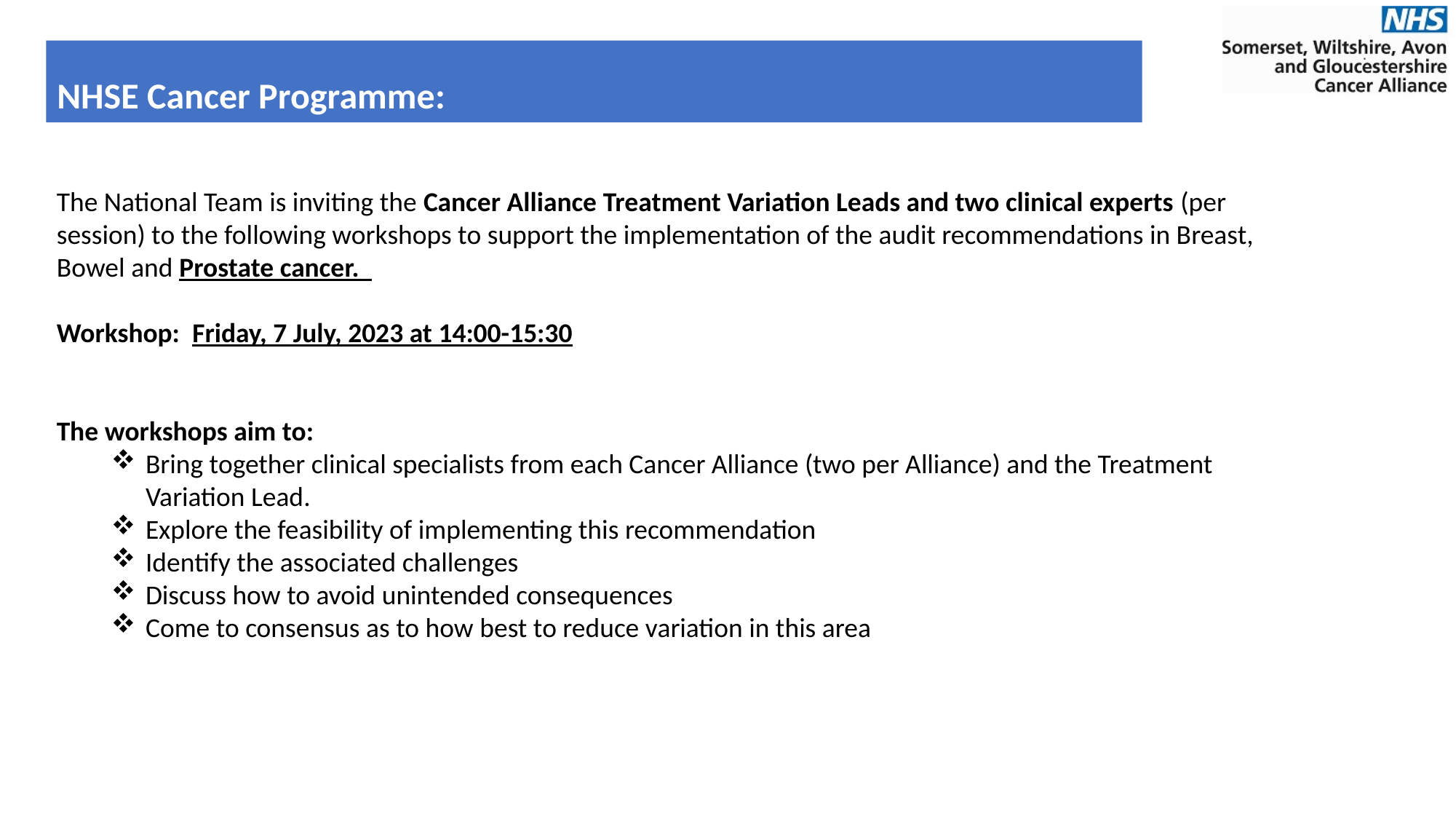

# NHSE Cancer Programme:

The National Team is inviting the Cancer Alliance Treatment Variation Leads and two clinical experts (per session) to the following workshops to support the implementation of the audit recommendations in Breast, Bowel and Prostate cancer.

Workshop:  Friday, 7 July, 2023 at 14:00-15:30

The workshops aim to:
Bring together clinical specialists from each Cancer Alliance (two per Alliance) and the Treatment Variation Lead.
Explore the feasibility of implementing this recommendation
Identify the associated challenges
Discuss how to avoid unintended consequences
Come to consensus as to how best to reduce variation in this area